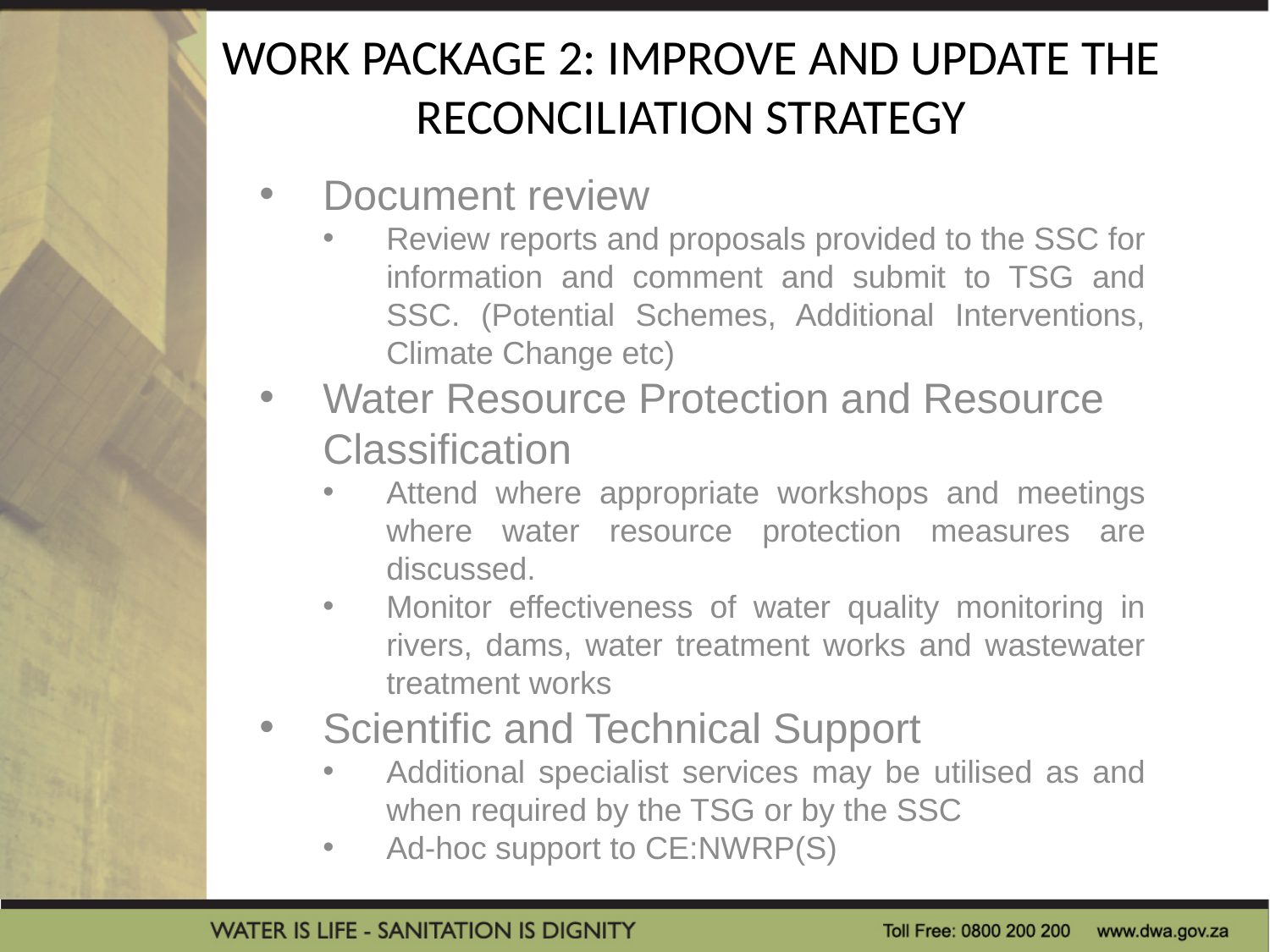

# WORK PACKAGE 2: IMPROVE AND UPDATE THE RECONCILIATION STRATEGY
Document review
Review reports and proposals provided to the SSC for information and comment and submit to TSG and SSC. (Potential Schemes, Additional Interventions, Climate Change etc)
Water Resource Protection and Resource Classification
Attend where appropriate workshops and meetings where water resource protection measures are discussed.
Monitor effectiveness of water quality monitoring in rivers, dams, water treatment works and wastewater treatment works
Scientific and Technical Support
Additional specialist services may be utilised as and when required by the TSG or by the SSC
Ad-hoc support to CE:NWRP(S)